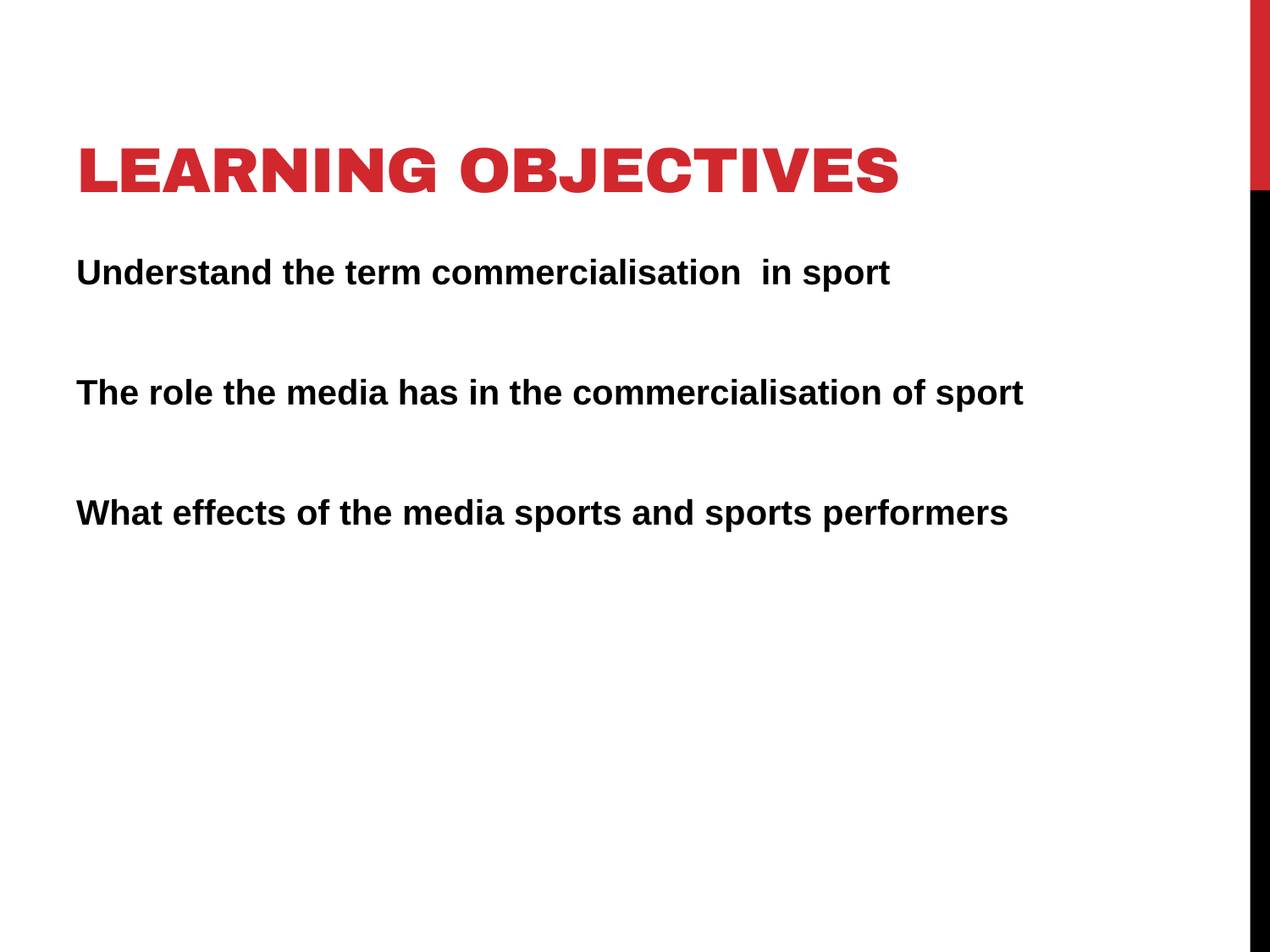

# Learning Objectives
Understand the term commercialisation  in sport

The role the media has in the commercialisation of sport

What effects of the media sports and sports performers